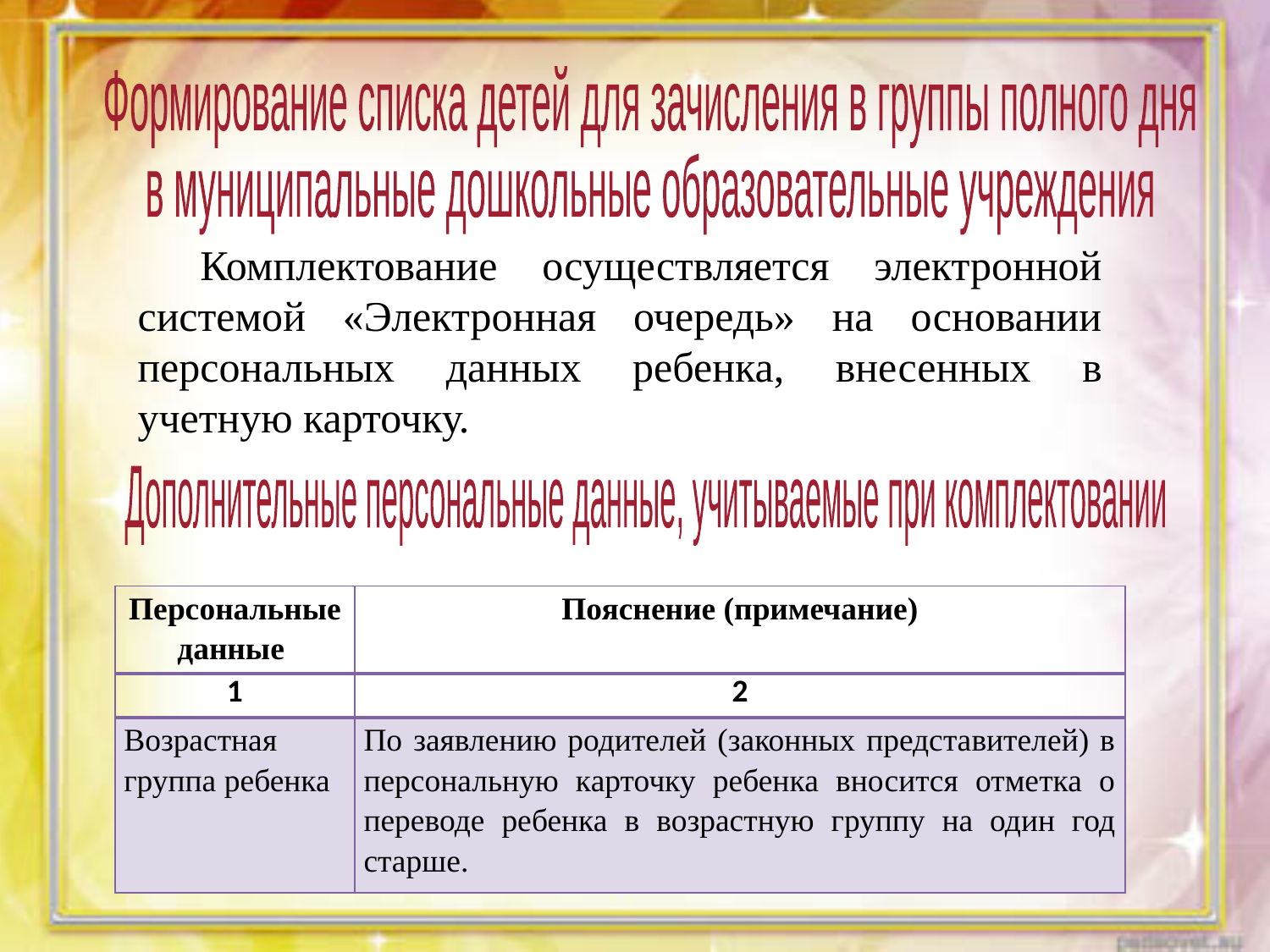

Формирование списка детей для зачисления в группы полного дня
в муниципальные дошкольные образовательные учреждения
Комплектование осуществляется электронной системой «Электронная очередь» на основании персональных данных ребенка, внесенных в учетную карточку.

Дополнительные персональные данные, учитываемые при комплектовании
| Персональные данные | Пояснение (примечание) |
| --- | --- |
| 1 | 2 |
| Возрастная группа ребенка | По заявлению родителей (законных представителей) в персональную карточку ребенка вносится отметка о переводе ребенка в возрастную группу на один год старше. |